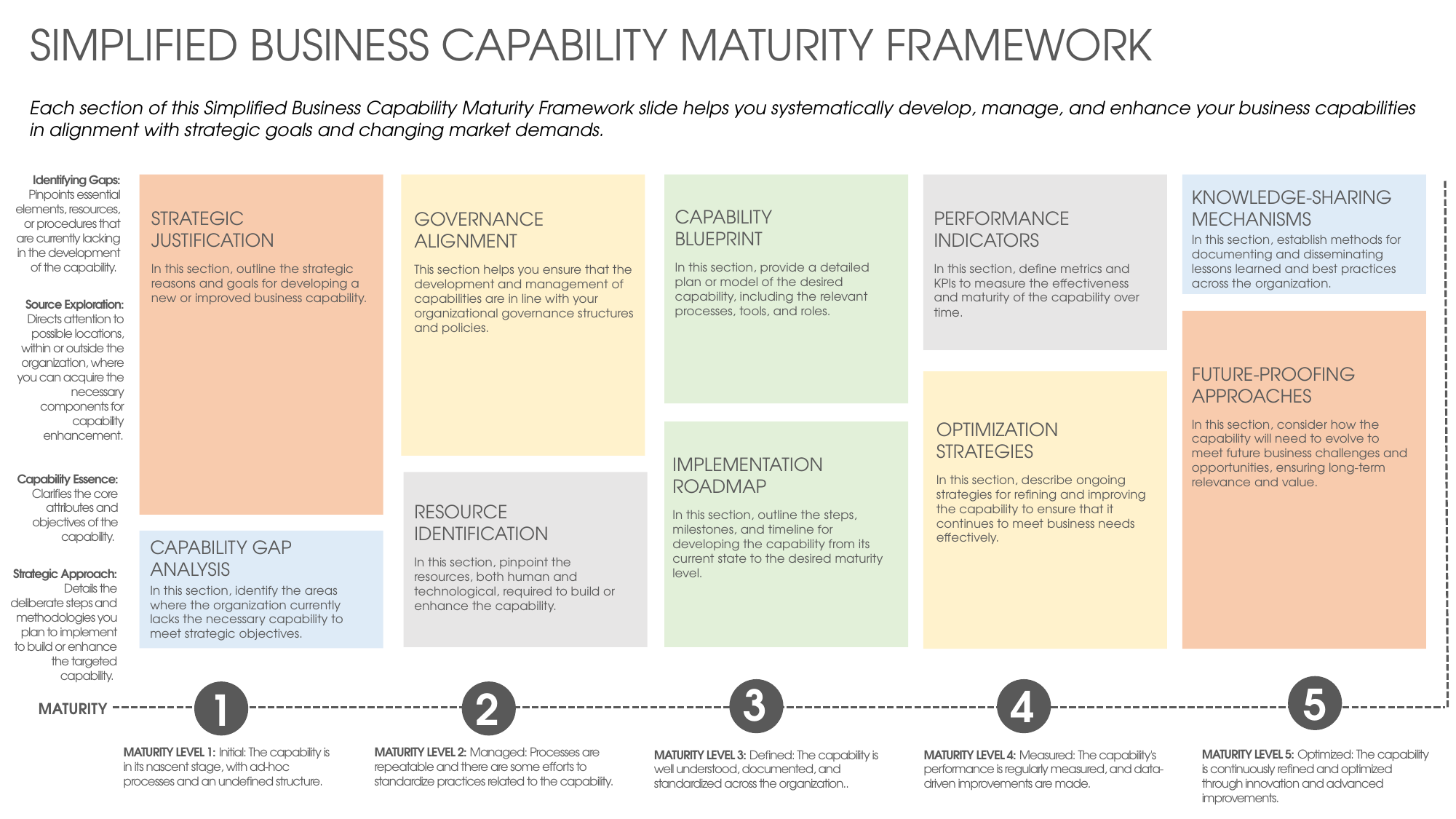

SIMPLIFIED BUSINESS CAPABILITY MATURITY FRAMEWORK
Each section of this Simplified Business Capability Maturity Framework slide helps you systematically develop, manage, and enhance your business capabilities in alignment with strategic goals and changing market demands.
Identifying Gaps: Pinpoints essential elements, resources, or procedures that are currently lacking in the development of the capability.

KNOWLEDGE-SHARING MECHANISMS
CAPABILITY
BLUEPRINT
PERFORMANCE INDICATORS
STRATEGIC JUSTIFICATION
GOVERNANCE ALIGNMENT
In this section, establish methods for documenting and disseminating lessons learned and best practices across the organization.
In this section, provide a detailed plan or model of the desired capability, including the relevant processes, tools, and roles.
In this section, define metrics and KPIs to measure the effectiveness and maturity of the capability over time.
In this section, outline the strategic reasons and goals for developing a new or improved business capability.
This section helps you ensure that the development and management of capabilities are in line with your organizational governance structures and policies.
Source Exploration: Directs attention to possible locations, within or outside the organization, where you can acquire the necessary components for capability enhancement.

FUTURE-PROOFING APPROACHES

In this section, consider how the capability will need to evolve to meet future business challenges and opportunities, ensuring long-term relevance and value.
OPTIMIZATION STRATEGIES

IMPLEMENTATION ROADMAP
Capability Essence: Clarifies the core attributes and objectives of the capability.
In this section, describe ongoing strategies for refining and improving the capability to ensure that it continues to meet business needs effectively.

RESOURCE IDENTIFICATION
In this section, outline the steps, milestones, and timeline for developing the capability from its current state to the desired maturity level.

CAPABILITY GAP ANALYSIS
In this section, pinpoint the resources, both human and technological, required to build or enhance the capability.
Strategic Approach: Details the deliberate steps and methodologies you plan to implement to build or enhance the targeted capability.
In this section, identify the areas where the organization currently lacks the necessary capability to meet strategic objectives.
5
3
4

2
1

MATURITY
MATURITY LEVEL 1: Initial: The capability is in its nascent stage, with ad-hoc processes and an undefined structure.
MATURITY LEVEL 2: Managed: Processes are repeatable and there are some efforts to standardize practices related to the capability.
MATURITY LEVEL 5: Optimized: The capability is continuously refined and optimized through innovation and advanced improvements.
MATURITY LEVEL 3: Defined: The capability is well understood, documented, and standardized across the organization..
MATURITY LEVEL 4: Measured: The capability's performance is regularly measured, and data-driven improvements are made.